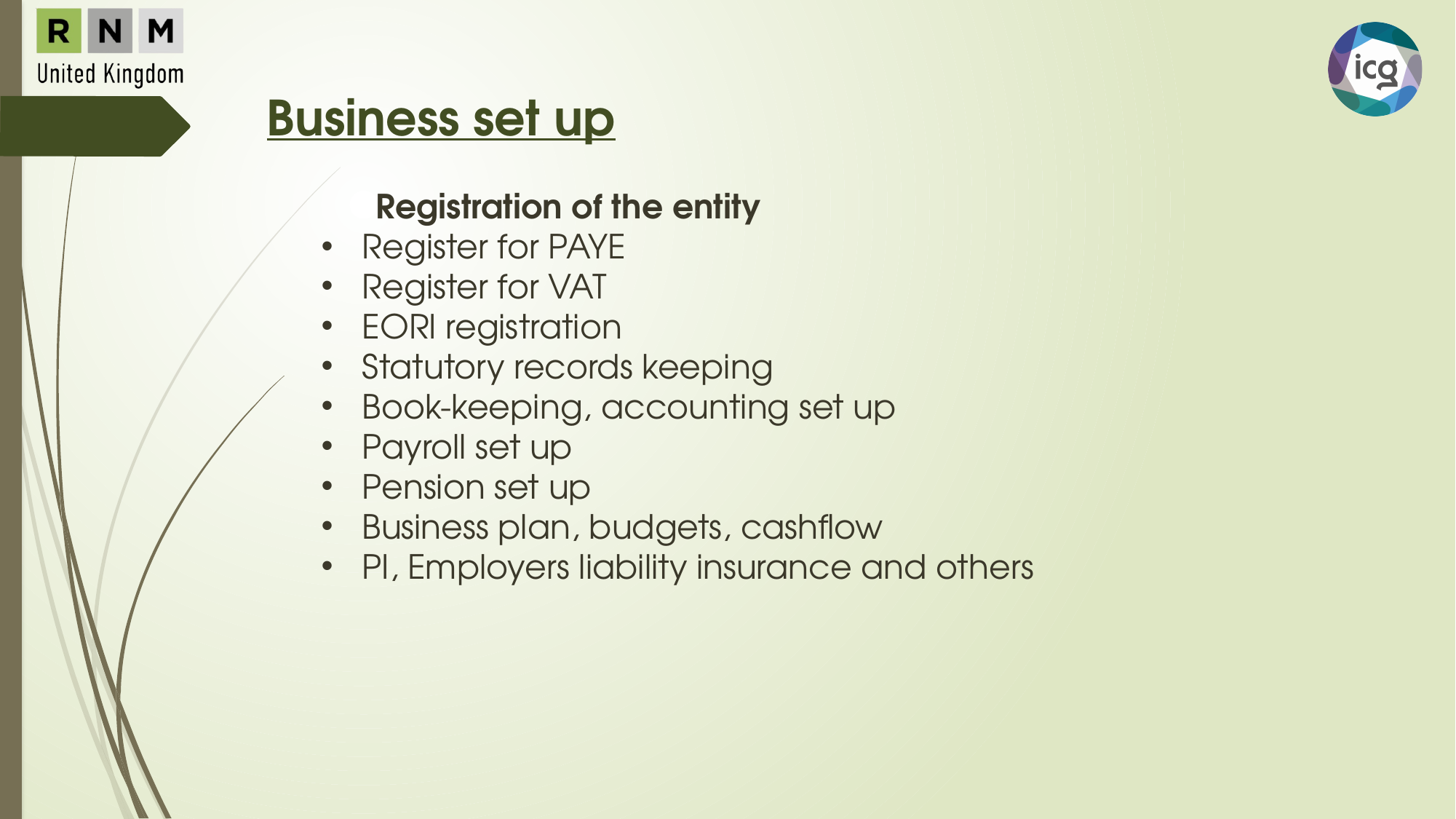

Business set up
	Registration of the entity
Register for PAYE
Register for VAT
EORI registration
Statutory records keeping
Book-keeping, accounting set up
Payroll set up
Pension set up
Business plan, budgets, cashflow
PI, Employers liability insurance and others